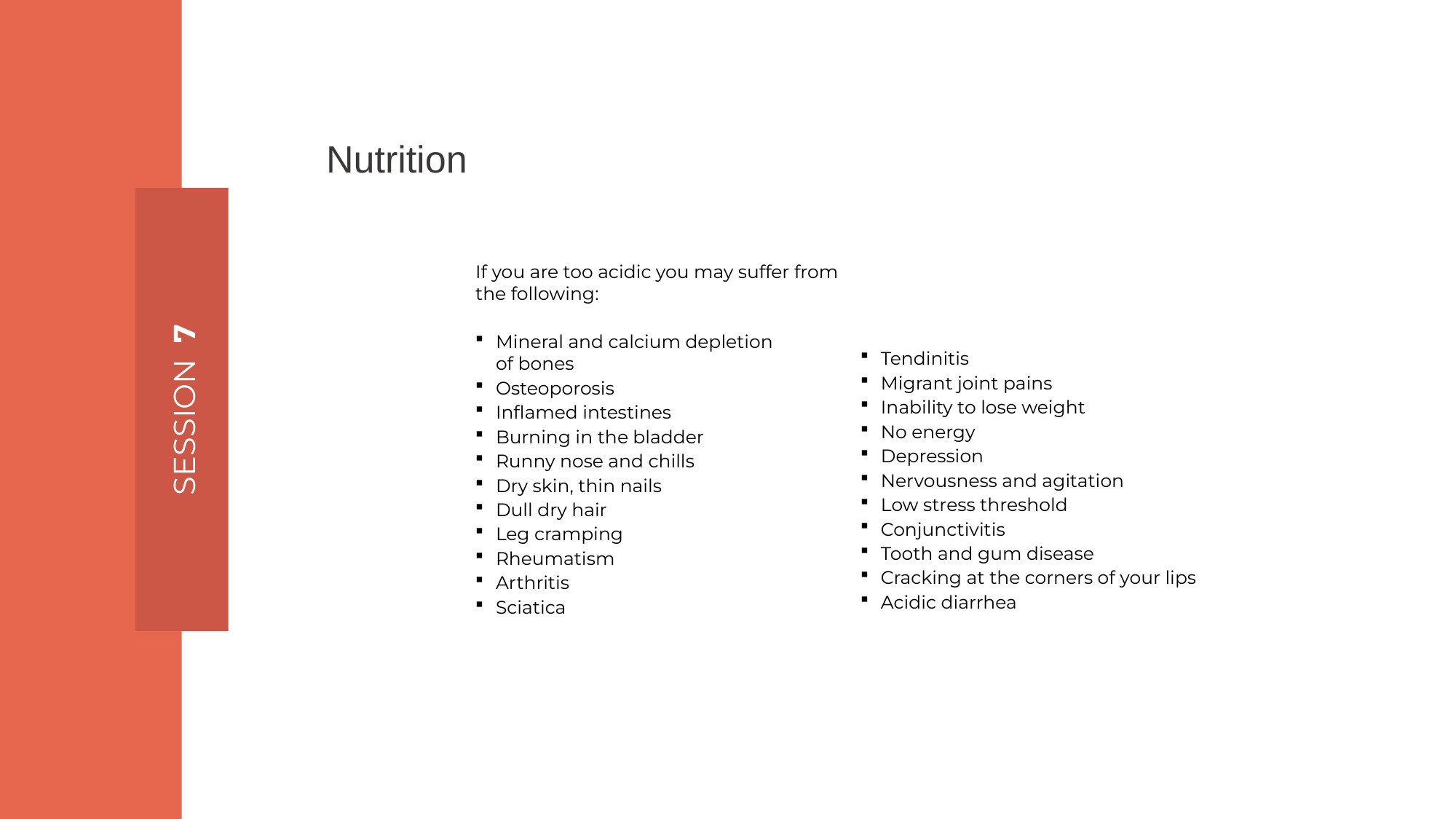

Nutrition
If you are too acidic you may suffer from the following:

Mineral and calcium depletion
of bones
Osteoporosis
Inflamed intestines
Burning in the bladder
Runny nose and chills
Dry skin, thin nails
Dull dry hair
Leg cramping
Rheumatism
Arthritis
Sciatica

Tendinitis
Migrant joint pains
Inability to lose weight
No energy
Depression
Nervousness and agitation
Low stress threshold
Conjunctivitis
Tooth and gum disease
Cracking at the corners of your lips
Acidic diarrhea

SESSION  7